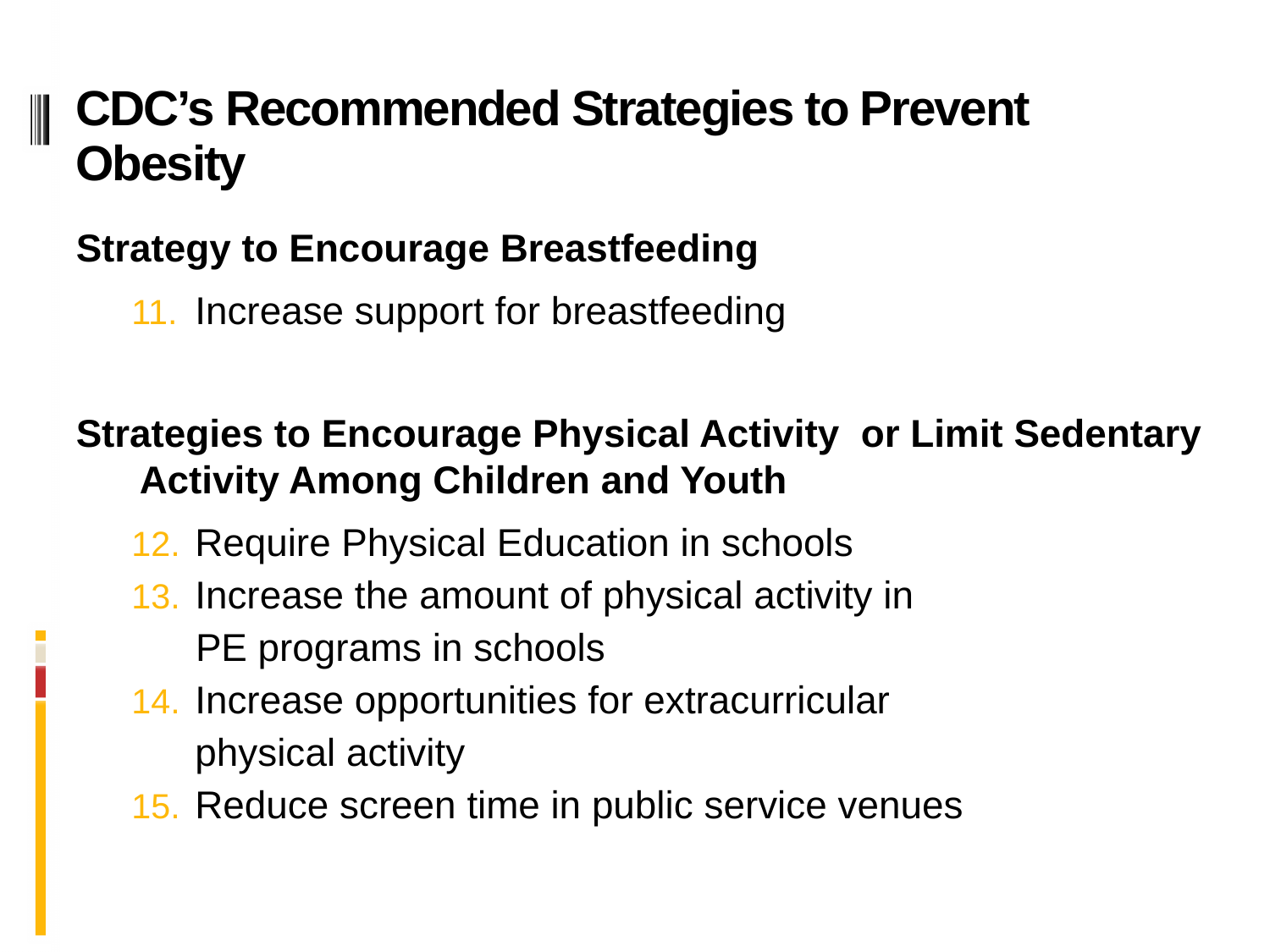

# CDC’s Recommended Strategies to Prevent Obesity
Strategy to Encourage Breastfeeding
Increase support for breastfeeding

Strategies to Encourage Physical Activity  or Limit Sedentary Activity Among Children and Youth
Require Physical Education in schools
Increase the amount of physical activity in
PE programs in schools
Increase opportunities for extracurricular
	physical activity
Reduce screen time in public service venues